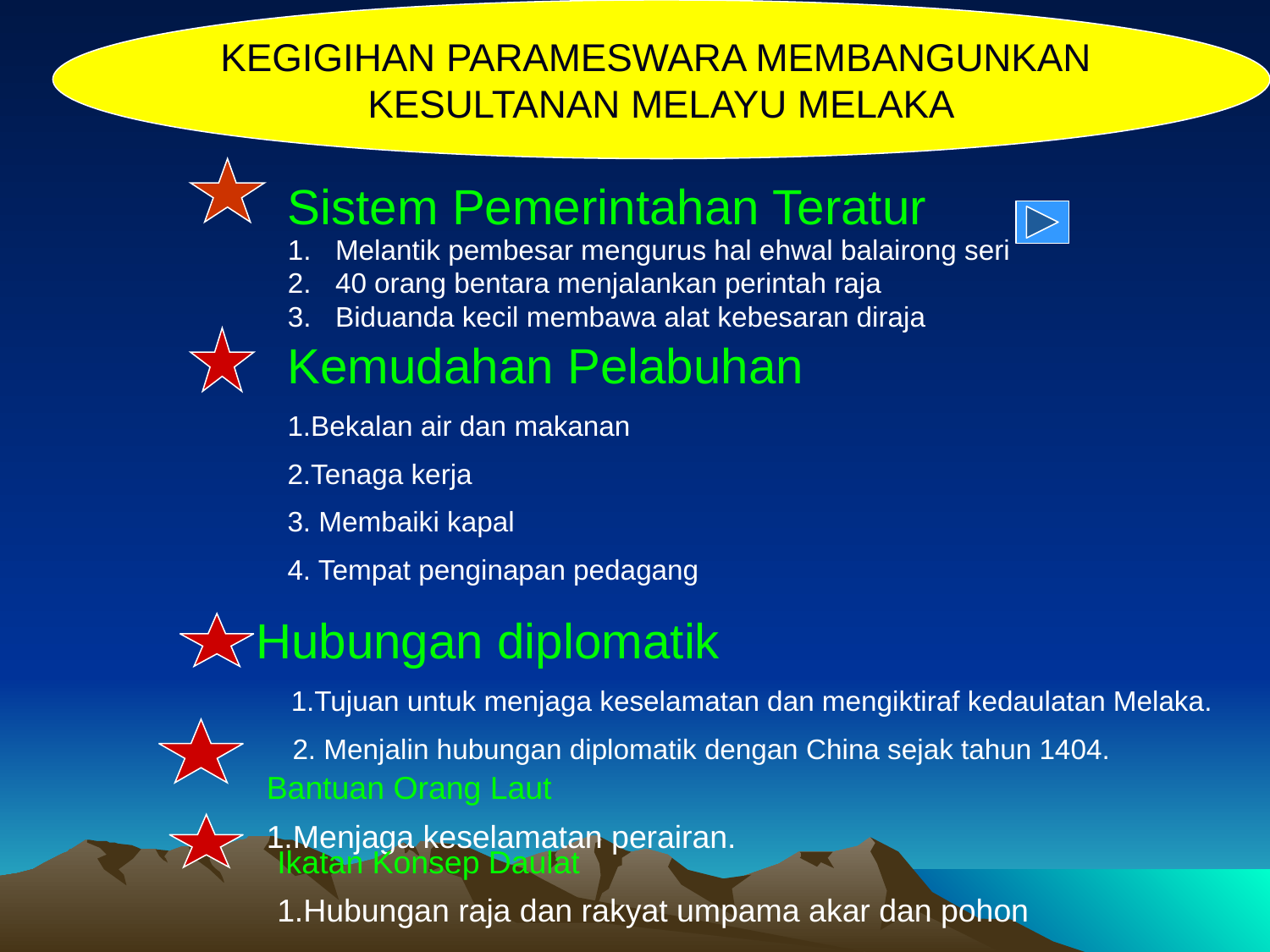

KEGIGIHAN PARAMESWARA MEMBANGUNKAN
KESULTANAN MELAYU MELAKA

Sistem Pemerintahan Teratur

Melantik pembesar mengurus hal ehwal balairong seri
40 orang bentara menjalankan perintah raja
Biduanda kecil membawa alat kebesaran diraja

Kemudahan Pelabuhan
1.Bekalan air dan makanan
2.Tenaga kerja
3. Membaiki kapal
4. Tempat penginapan pedagang

Hubungan diplomatik

  1.Tujuan untuk menjaga keselamatan dan mengiktiraf kedaulatan Melaka.
  2. Menjalin hubungan diplomatik dengan China sejak tahun 1404.

Bantuan Orang Laut
1.Menjaga keselamatan perairan.

Ikatan Konsep Daulat
1.Hubungan raja dan rakyat umpama akar dan pohon